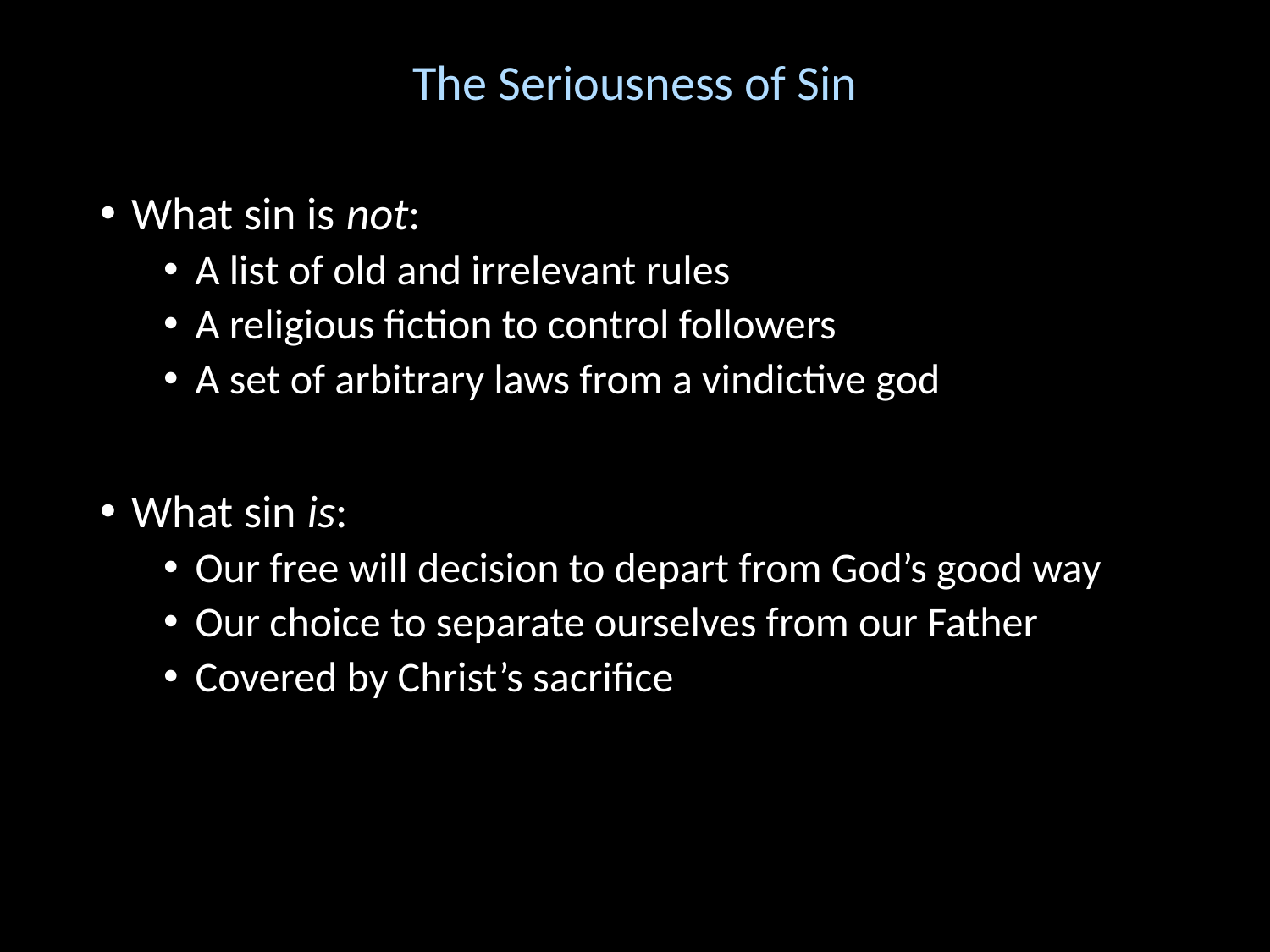

# The Seriousness of Sin
What sin is not:
A list of old and irrelevant rules
A religious fiction to control followers
A set of arbitrary laws from a vindictive god

What sin is:
Our free will decision to depart from God’s good way
Our choice to separate ourselves from our Father
Covered by Christ’s sacrifice